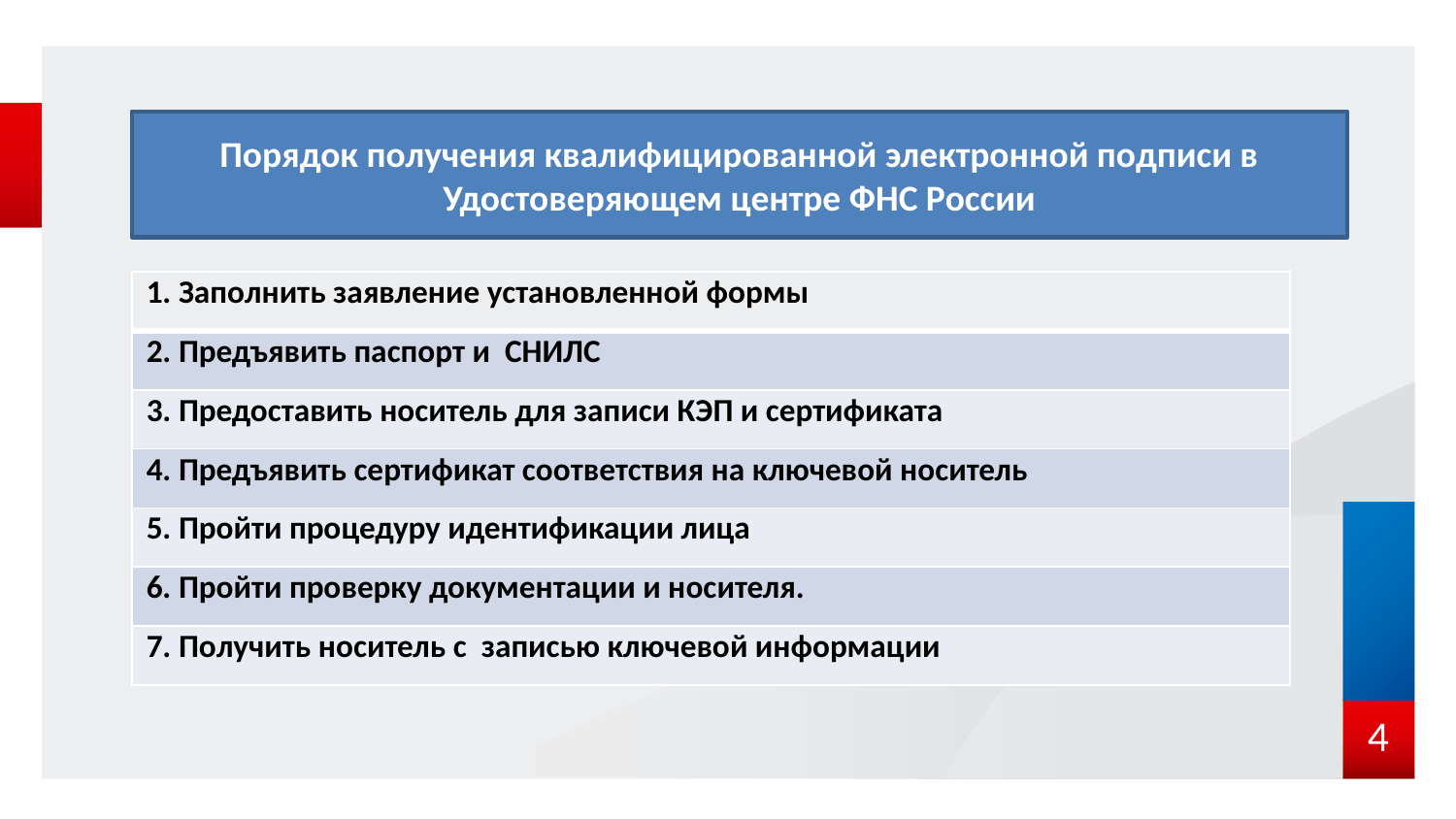

Порядок получения квалифицированной электронной подписи в Удостоверяющем центре ФНС России
| 1. Заполнить заявление установленной формы |
| --- |
| 2. Предъявить паспорт и СНИЛС |
| 3. Предоставить носитель для записи КЭП и сертификата |
| 4. Предъявить сертификат соответствия на ключевой носитель |
| 5. Пройти процедуру идентификации лица |
| 6. Пройти проверку документации и носителя. |
| 7. Получить носитель с записью ключевой информации |
4